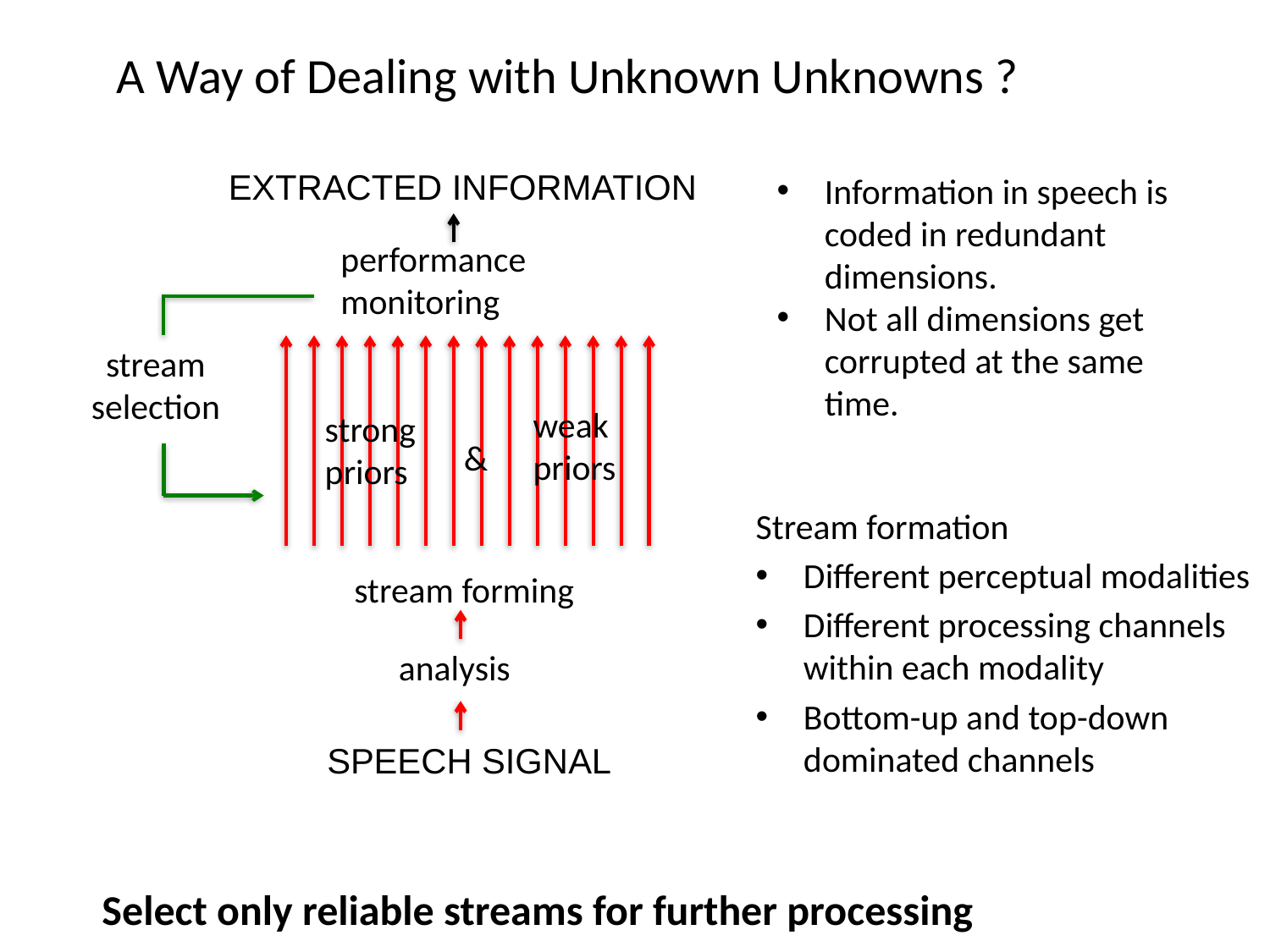

A Way of Dealing with Unknown Unknowns ?
EXTRACTED INFORMATION
performance
monitoring
stream
selection
stream forming
analysis
SPEECH SIGNAL
weak
priors
strong
priors
&
Information in speech is coded in redundant dimensions.
Not all dimensions get corrupted at the same time.
Stream formation
Different perceptual modalities
Different processing channels within each modality
Bottom-up and top-down dominated channels
Select only reliable streams for further processing